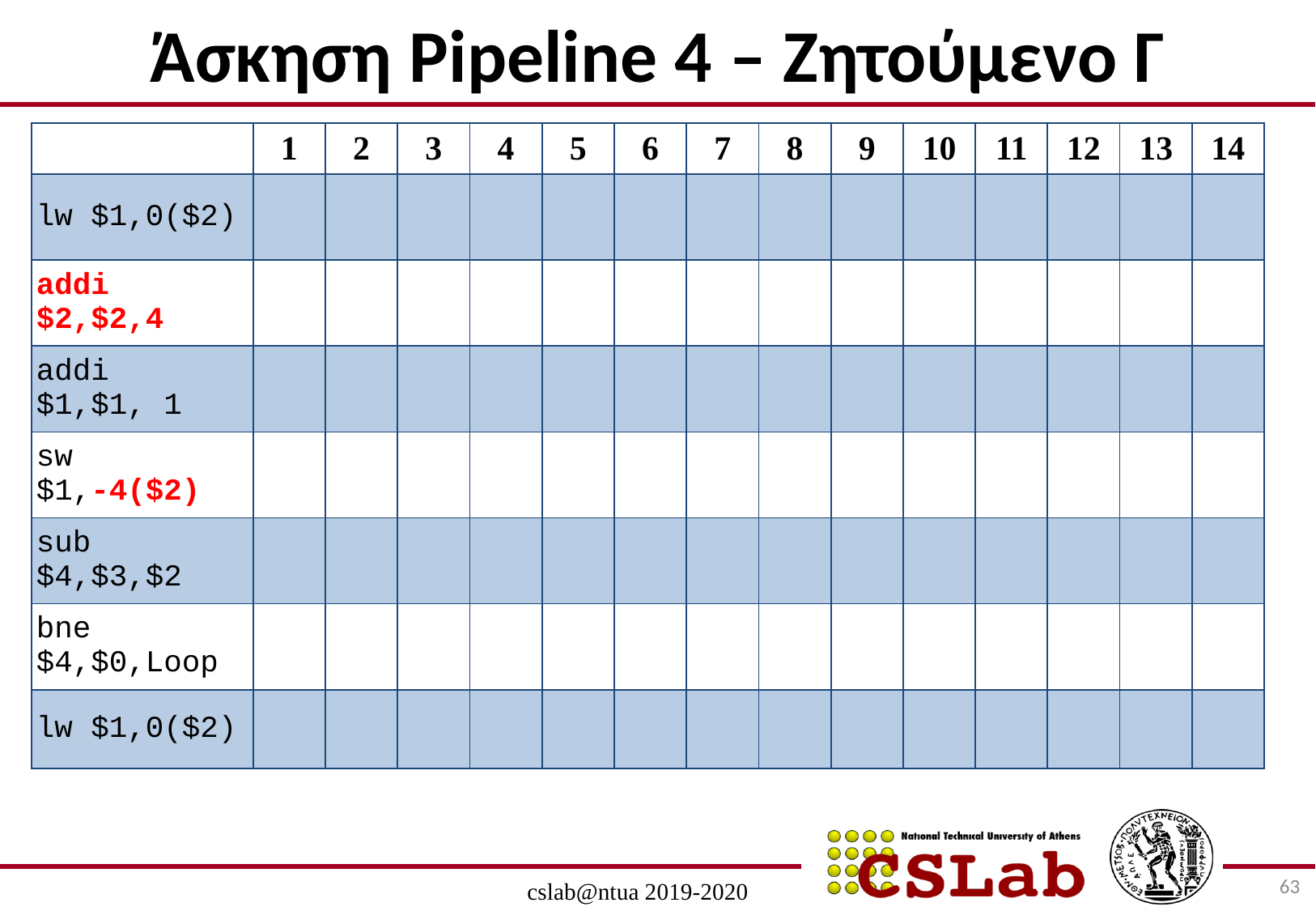

Άσκηση Pipeline 4 – Ζητούμενο Γ
|  | 1 | 2 | 3 | 4 | 5 | 6 | 7 | 8 | 9 | 10 | 11 | 12 | 13 | 14 |
| --- | --- | --- | --- | --- | --- | --- | --- | --- | --- | --- | --- | --- | --- | --- |
| lw $1,0($2) |  |  |  |  |  |  |  |  |  |  |  |  |  |  |
| addi $2,$2,4 |  |  |  |  |  |  |  |  |  |  |  |  |  |  |
| addi $1,$1, 1 |  |  |  |  |  |  |  |  |  |  |  |  |  |  |
| sw $1,-4($2) |  |  |  |  |  |  |  |  |  |  |  |  |  |  |
| sub $4,$3,$2 |  |  |  |  |  |  |  |  |  |  |  |  |  |  |
| bne $4,$0,Loop |  |  |  |  |  |  |  |  |  |  |  |  |  |  |
| lw $1,0($2) |  |  |  |  |  |  |  |  |  |  |  |  |  |  |
63